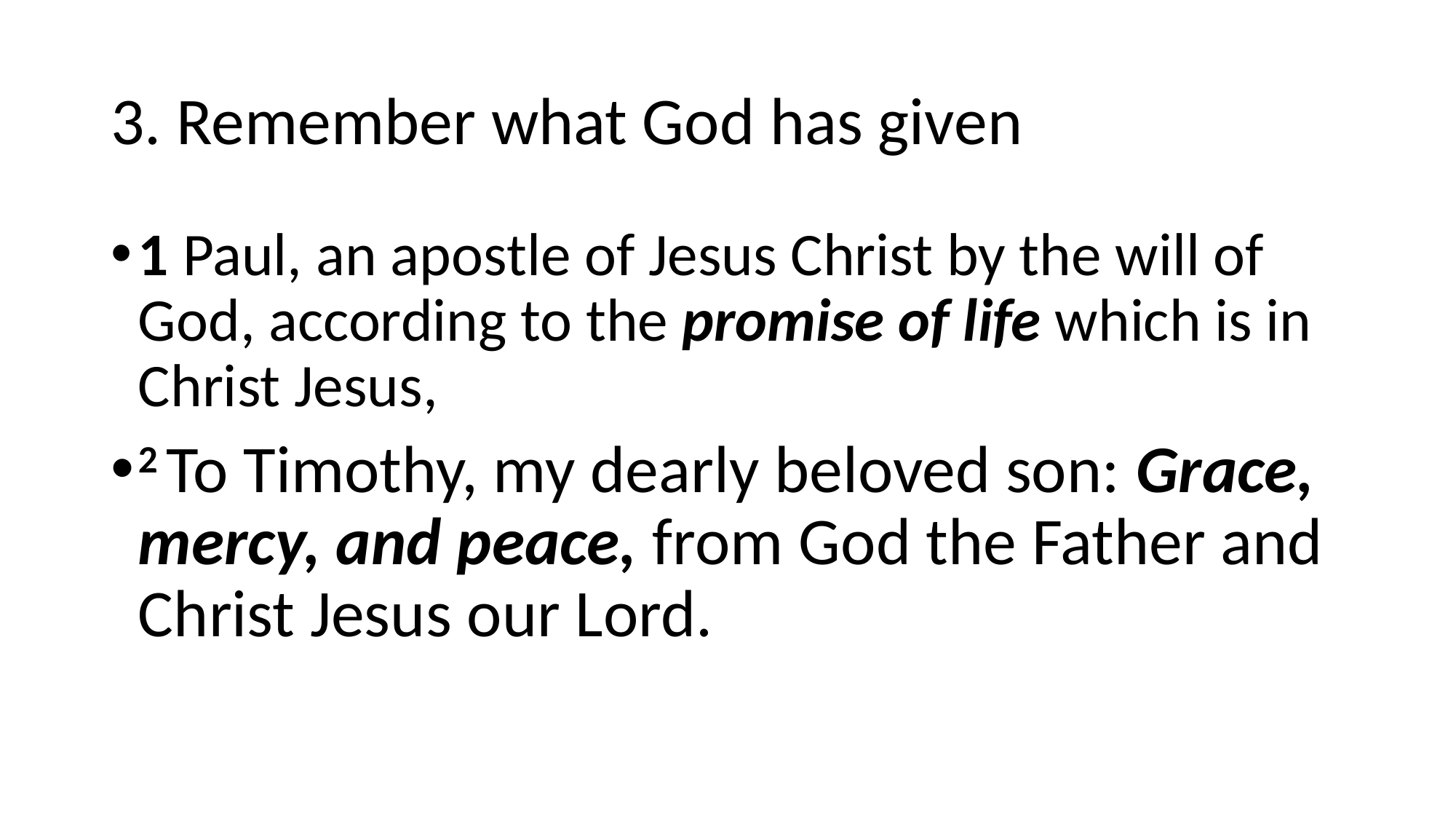

# 3. Remember what God has given
1 Paul, an apostle of Jesus Christ by the will of God, according to the promise of life which is in Christ Jesus,
2 To Timothy, my dearly beloved son: Grace, mercy, and peace, from God the Father and Christ Jesus our Lord.